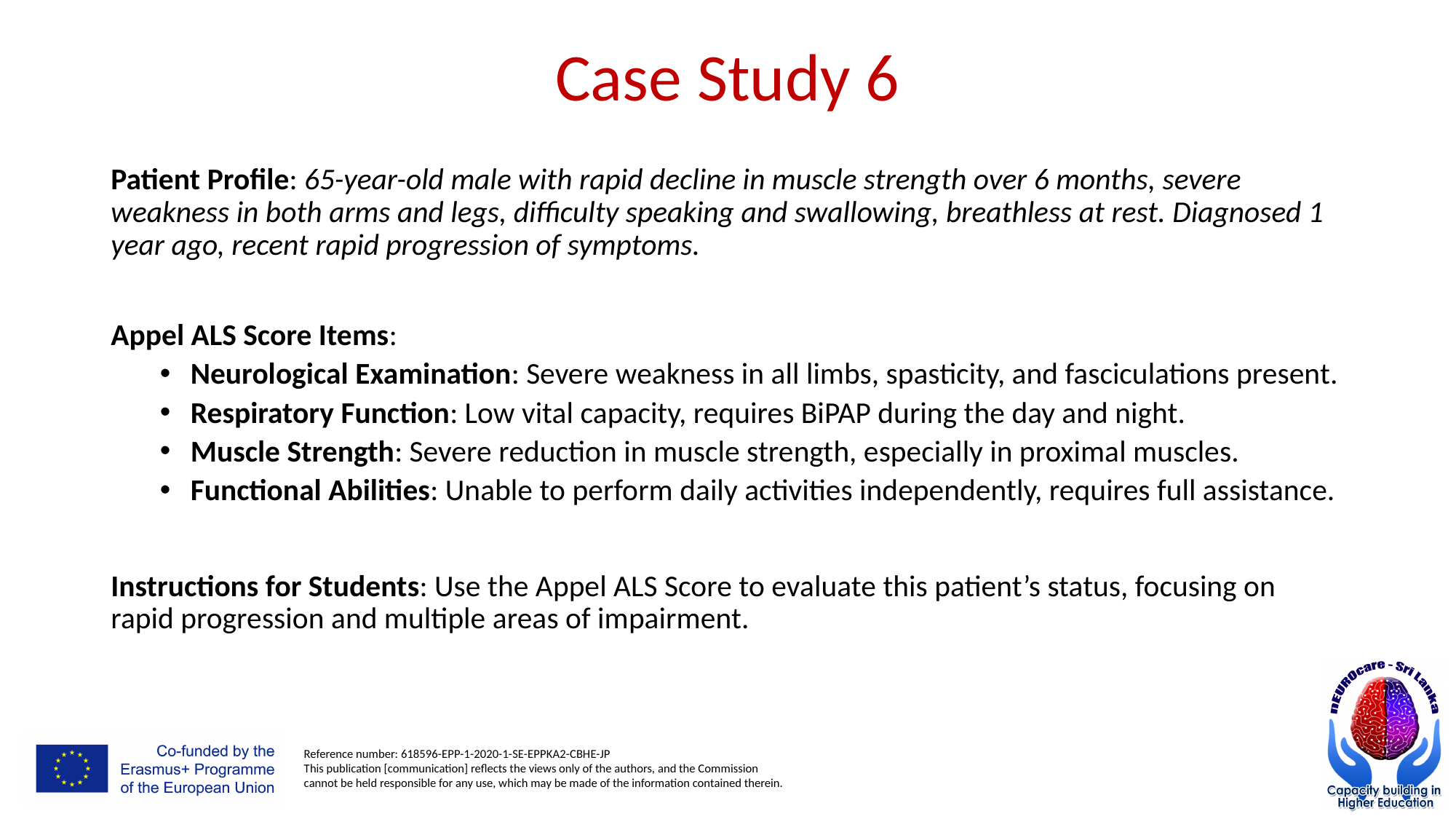

# Case Study 6
Patient Profile: 65-year-old male with rapid decline in muscle strength over 6 months, severe weakness in both arms and legs, difficulty speaking and swallowing, breathless at rest. Diagnosed 1 year ago, recent rapid progression of symptoms.

Appel ALS Score Items:
Neurological Examination: Severe weakness in all limbs, spasticity, and fasciculations present.
Respiratory Function: Low vital capacity, requires BiPAP during the day and night.
Muscle Strength: Severe reduction in muscle strength, especially in proximal muscles.
Functional Abilities: Unable to perform daily activities independently, requires full assistance.

Instructions for Students: Use the Appel ALS Score to evaluate this patient’s status, focusing on rapid progression and multiple areas of impairment.